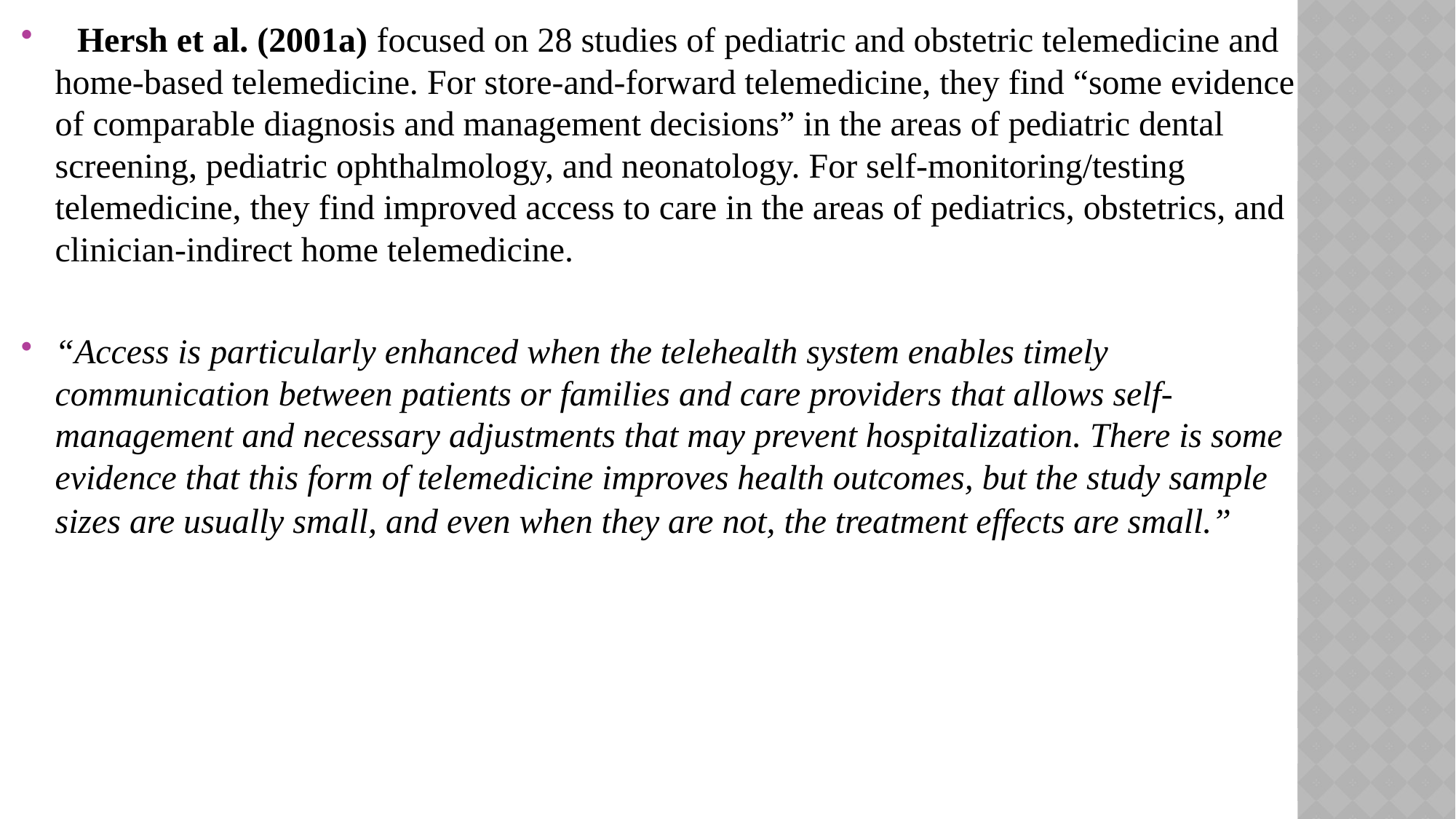

EHersh et al. (2001a) focused on 28 studies of pediatric and obstetric telemedicine and home-based telemedicine. For store-and-forward telemedicine, they find “some evidence of comparable diagnosis and management decisions” in the areas of pediatric dental screening, pediatric ophthalmology, and neonatology. For self-monitoring/testing telemedicine, they find improved access to care in the areas of pediatrics, obstetrics, and clinician-indirect home telemedicine.

“Access is particularly enhanced when the telehealth system enables timely communication between patients or families and care providers that allows self-management and necessary adjustments that may prevent hospitalization. There is some evidence that this form of telemedicine improves health outcomes, but the study sample sizes are usually small, and even when they are not, the treatment effects are small.”act analysing the costs uperioCommunication